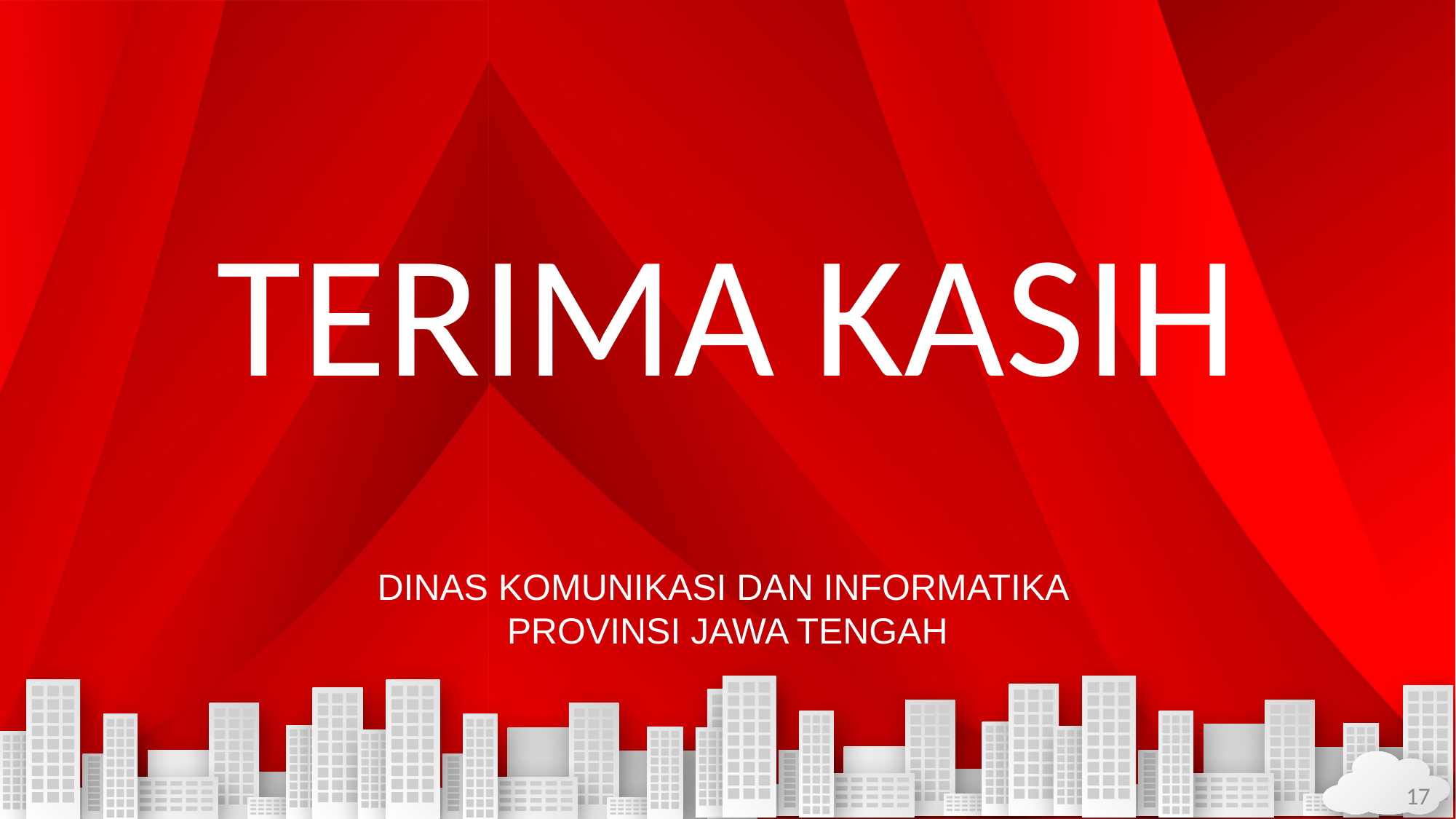

# TERIMA KASIH
DINAS KOMUNIKASI DAN INFORMATIKA
PROVINSI JAWA TENGAH
17